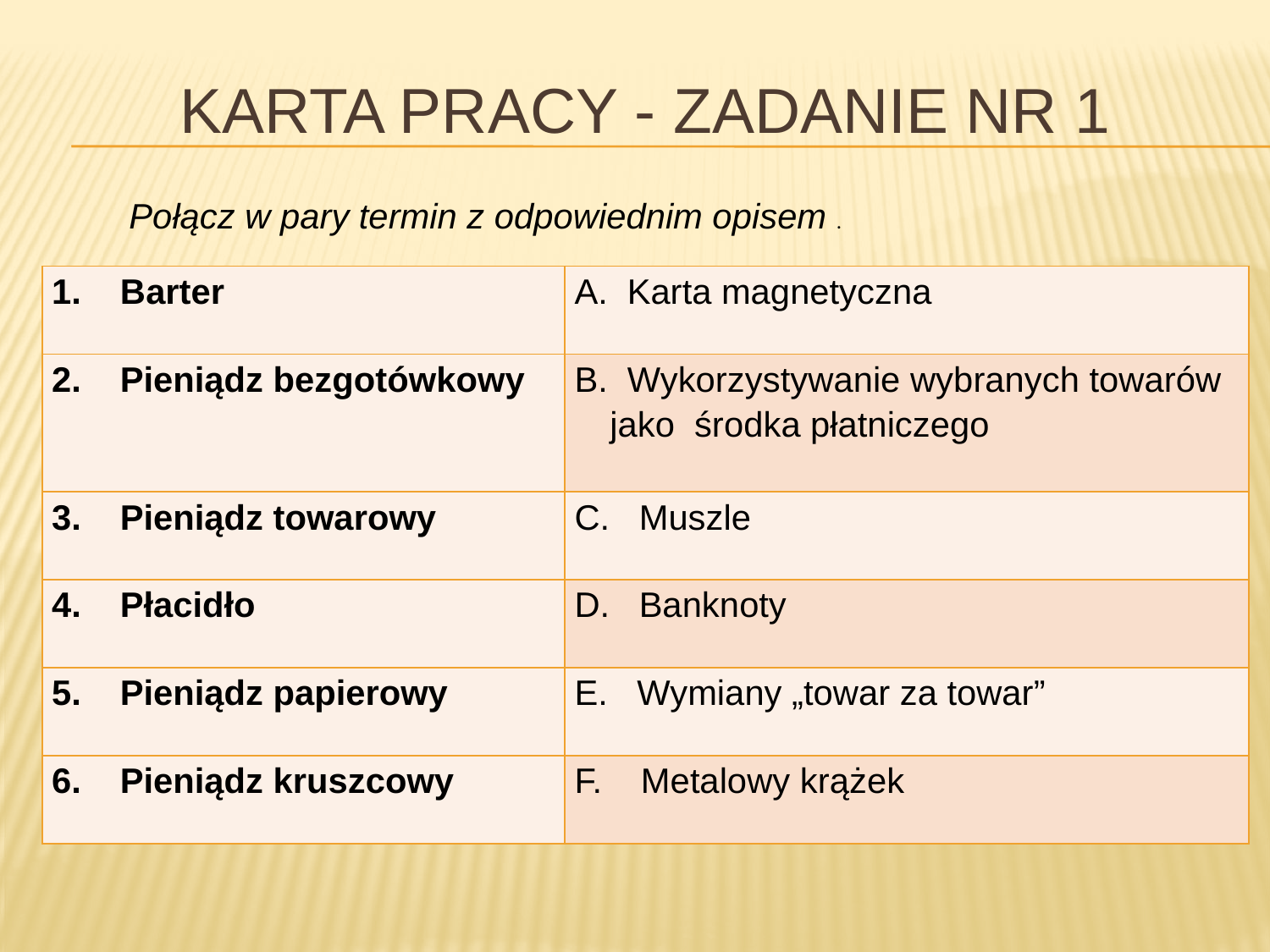

# Karta pracy - zadanie nr 1
Połącz w pary termin z odpowiednim opisem .

| 1. Barter | A. Karta magnetyczna |
| --- | --- |
| 2. Pieniądz bezgotówkowy | B. Wykorzystywanie wybranych towarów jako środka płatniczego |
| 3. Pieniądz towarowy | C. Muszle |
| 4. Płacidło | D. Banknoty |
| 5. Pieniądz papierowy | E. Wymiany „towar za towar” |
| 6. Pieniądz kruszcowy | F. Metalowy krążek |